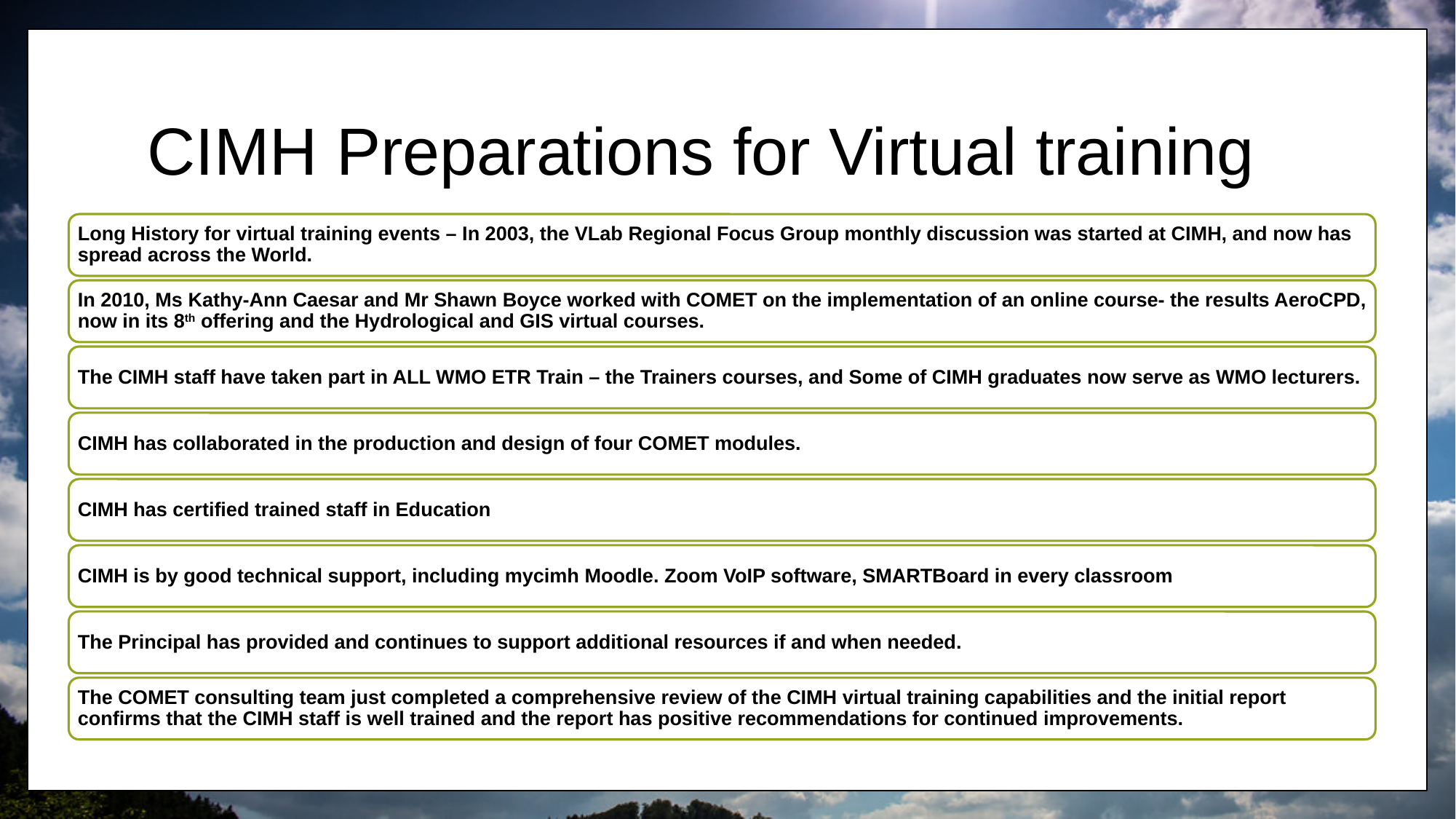

# CIMH Preparations for Virtual training
Long History for virtual training events – In 2003, the VLab Regional Focus Group monthly discussion was started at CIMH, and now has spread across the World.
In 2010, Ms Kathy-Ann Caesar and Mr Shawn Boyce worked with COMET on the implementation of an online course- the results AeroCPD, now in its 8th offering and the Hydrological and GIS virtual courses.
The CIMH staff have taken part in ALL WMO ETR Train – the Trainers courses, and Some of CIMH graduates now serve as WMO lecturers.
CIMH has collaborated in the production and design of four COMET modules.
CIMH has certified trained staff in Education
CIMH is by good technical support, including mycimh Moodle. Zoom VoIP software, SMARTBoard in every classroom
The Principal has provided and continues to support additional resources if and when needed.
The COMET consulting team just completed a comprehensive review of the CIMH virtual training capabilities and the initial report confirms that the CIMH staff is well trained and the report has positive recommendations for continued improvements.